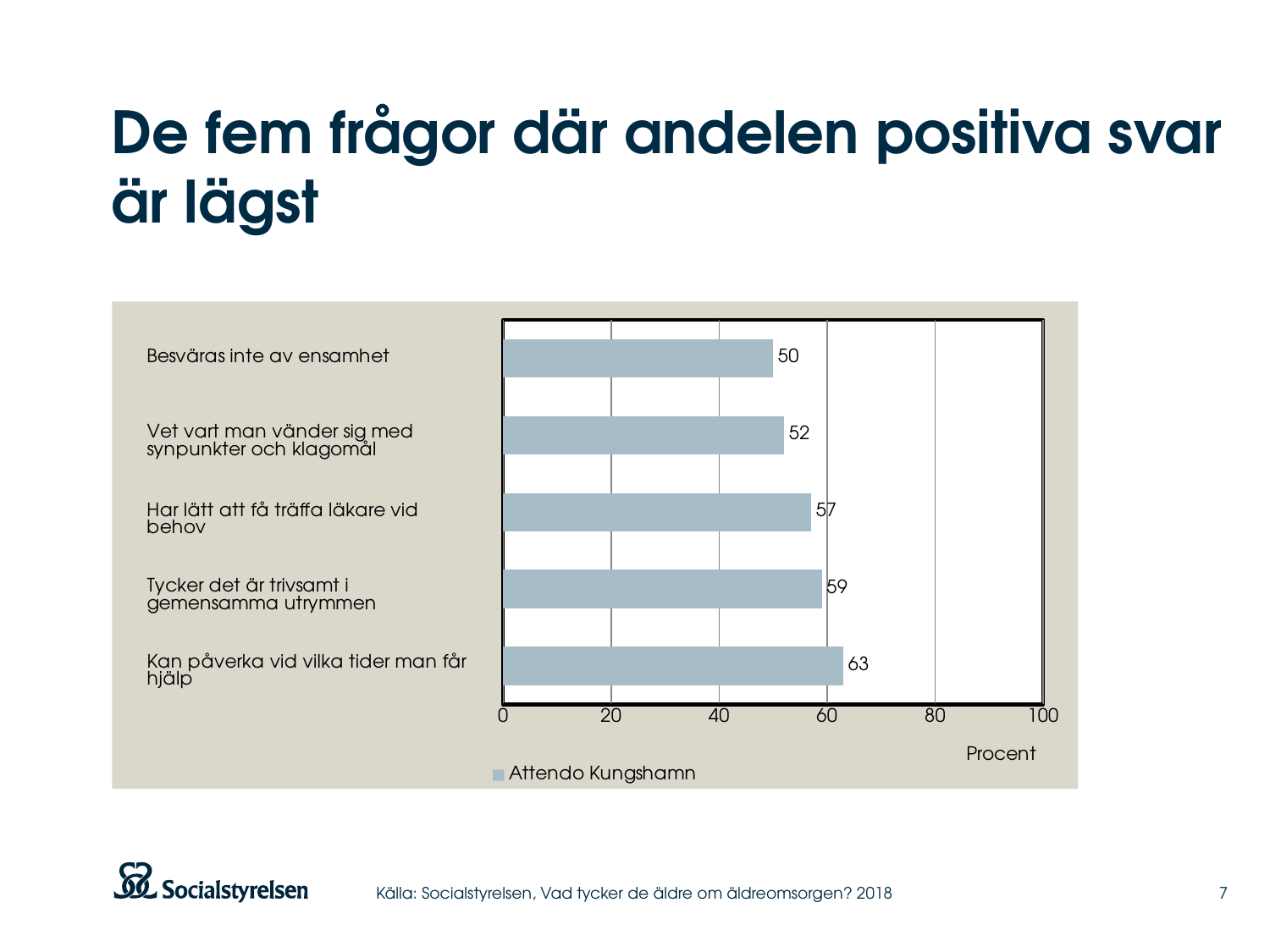

# De fem frågor där andelen positiva svar är lägst

### Chart

| Category | Attendo Kungshamn |
|---|---|
| Kan påverka vid vilka tider man får hjälp | 63.0 |
| Tycker det är trivsamt i gemensamma utrymmen | 59.0 |
| Har lätt att få träffa läkare vid behov | 57.0 |
| Vet vart man vänder sig med synpunkter och klagomål | 52.0 |
| Besväras inte av ensamhet | 50.0 |
Källa: Socialstyrelsen, Vad tycker de äldre om äldreomsorgen? 2018
7